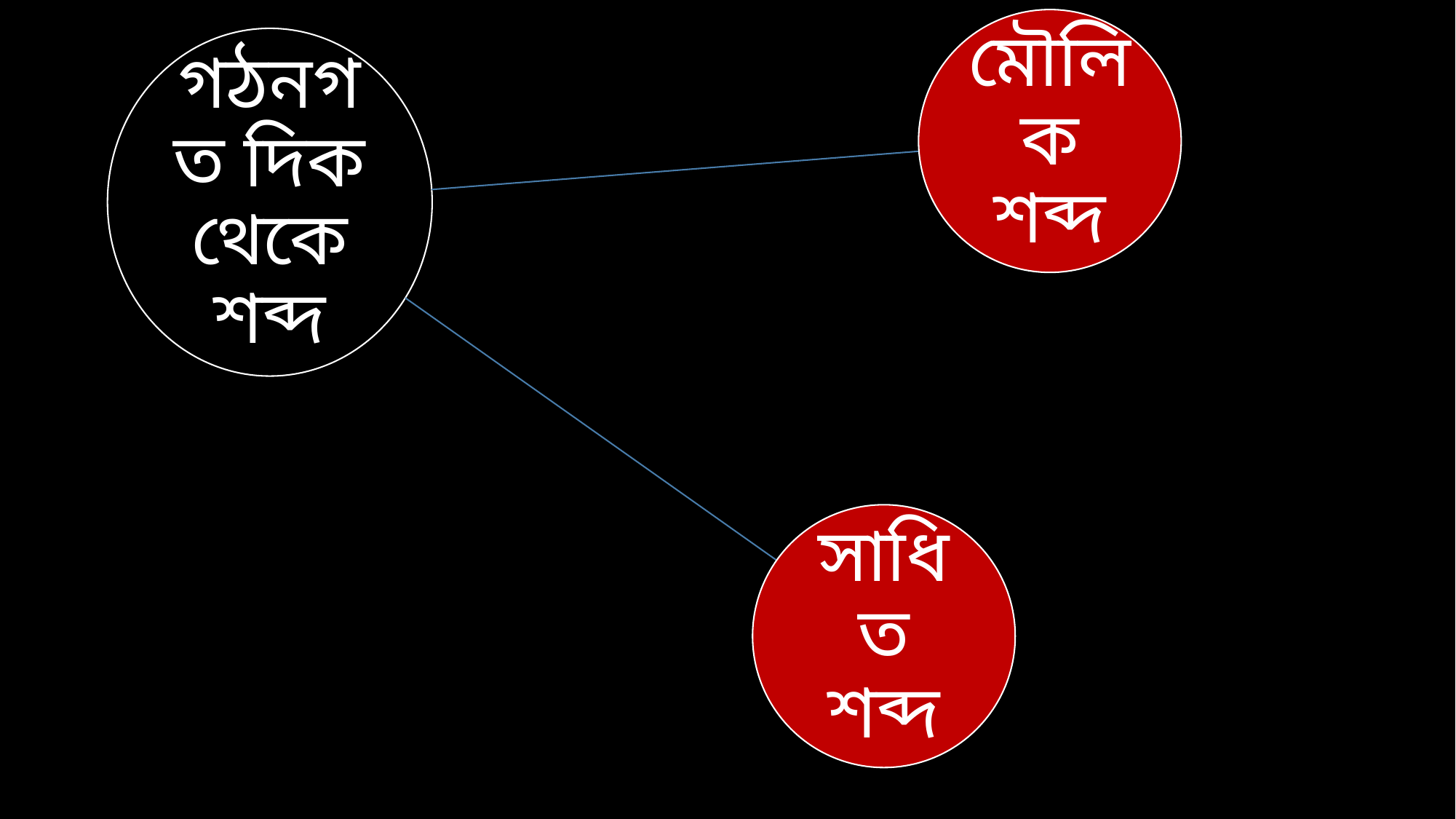

গঠনগত দিক থেকে শব্দ

মৌলিক শব্দ

সাধিত শব্দ